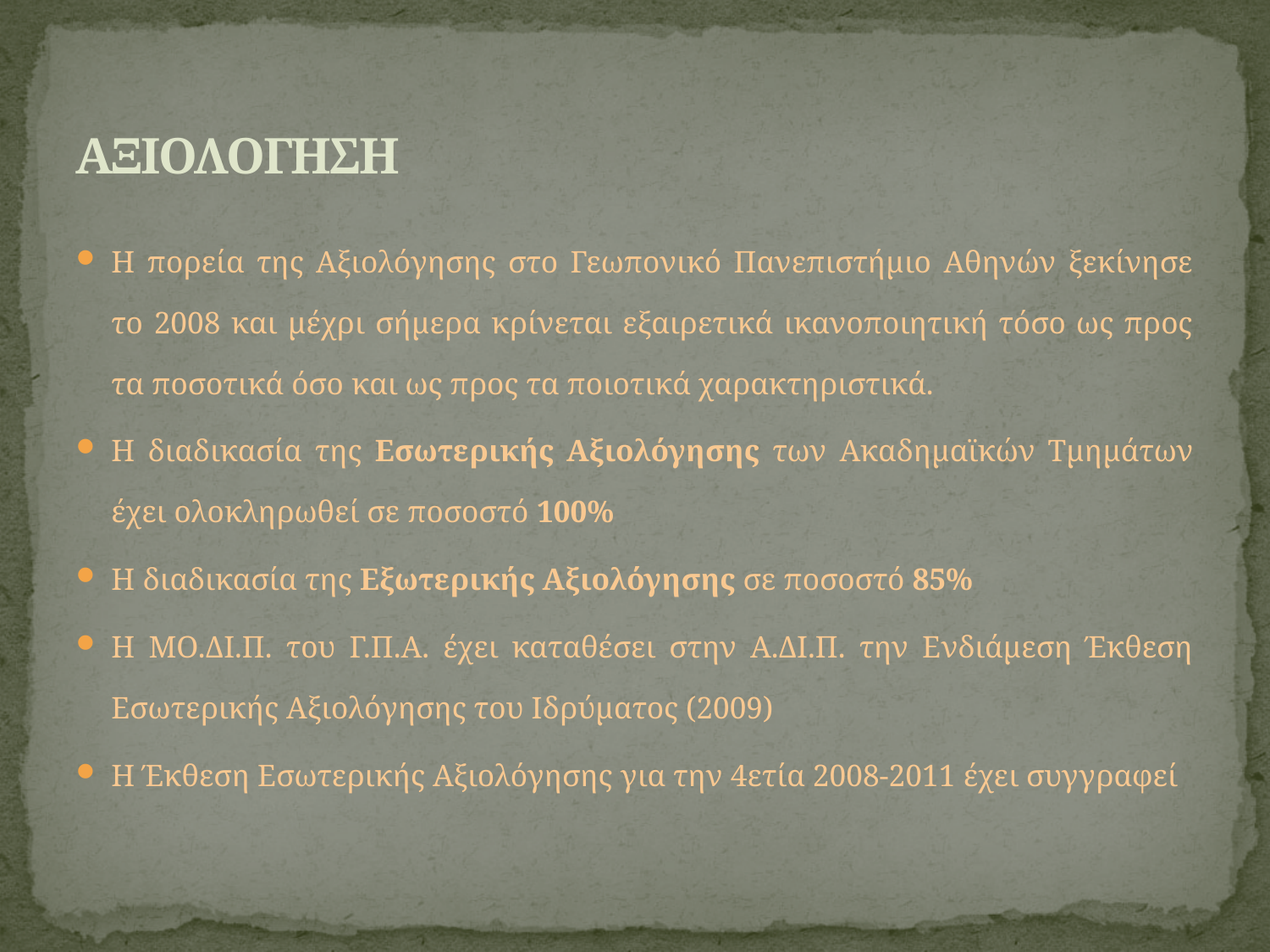

# ΑΞΙΟΛΟΓΗΣΗ
Η πορεία της Αξιολόγησης στο Γεωπονικό Πανεπιστήμιο Αθηνών ξεκίνησε το 2008 και μέχρι σήμερα κρίνεται εξαιρετικά ικανοποιητική τόσο ως προς τα ποσοτικά όσο και ως προς τα ποιοτικά χαρακτηριστικά.
Η διαδικασία της Εσωτερικής Αξιολόγησης των Ακαδημαϊκών Τμημάτων έχει ολοκληρωθεί σε ποσοστό 100%
Η διαδικασία της Εξωτερικής Αξιολόγησης σε ποσοστό 85%
Η ΜΟ.ΔΙ.Π. του Γ.Π.Α. έχει καταθέσει στην Α.ΔΙ.Π. την Ενδιάμεση Έκθεση Εσωτερικής Αξιολόγησης του Ιδρύματος (2009)
Η Έκθεση Εσωτερικής Αξιολόγησης για την 4ετία 2008-2011 έχει συγγραφεί